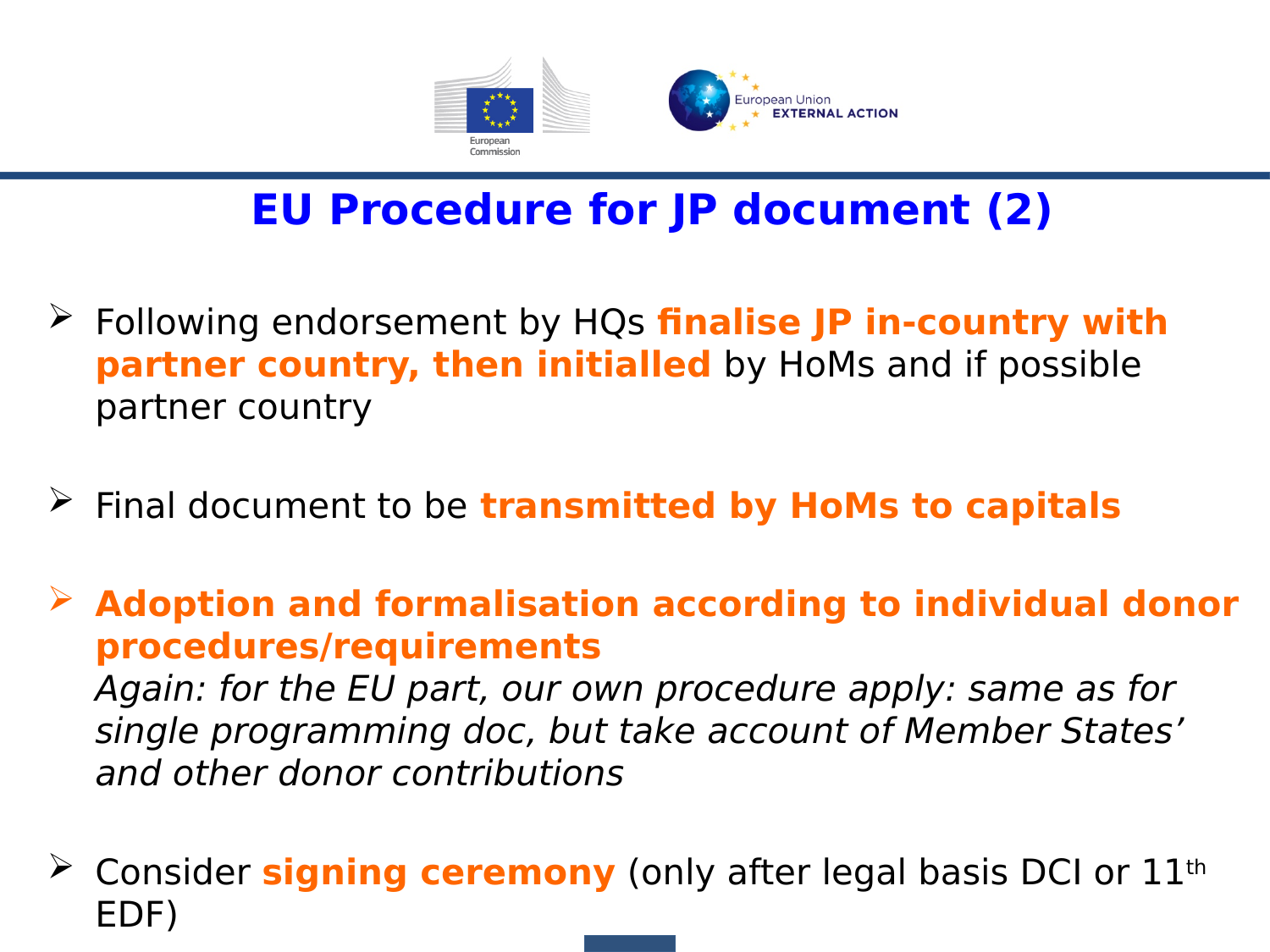

EU Procedure for JP document (2)

Following endorsement by HQs finalise JP in-country with partner country, then initialled by HoMs and if possible partner country

Final document to be transmitted by HoMs to capitals

Adoption and formalisation according to individual donor procedures/requirements
Again: for the EU part, our own procedure apply: same as for single programming doc, but take account of Member States’ and other donor contributions

Consider signing ceremony (only after legal basis DCI or 11th EDF)